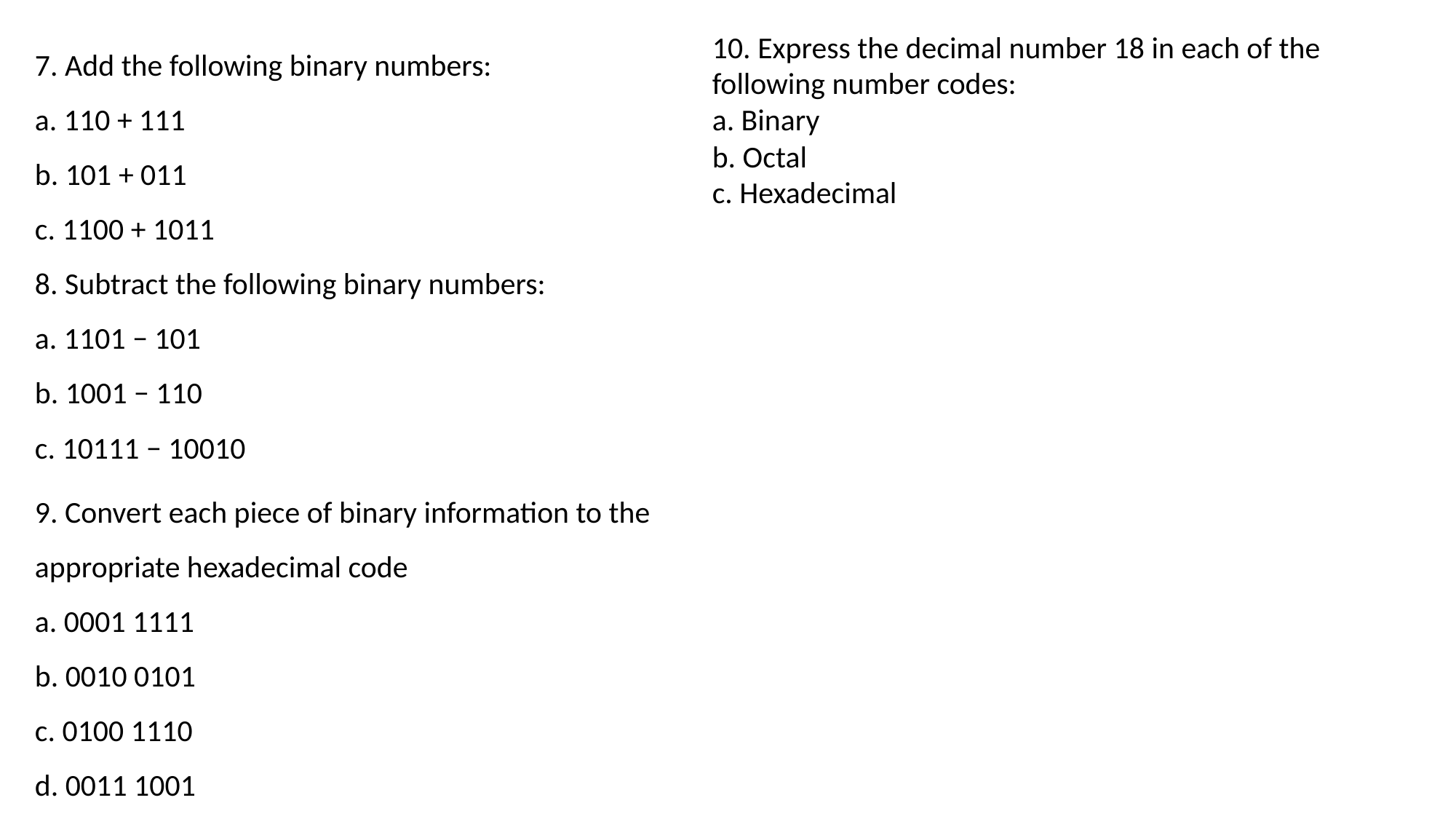

7. Add the following binary numbers:
a. 110 + 111
b. 101 + 011
c. 1100 + 1011
8. Subtract the following binary numbers:
a. 1101 − 101
b. 1001 − 110
c. 10111 − 10010
10. Express the decimal number 18 in each of the following number codes:
a. Binary
b. Octal
c. Hexadecimal
9. Convert each piece of binary information to the appropriate hexadecimal code
a. 0001 1111
b. 0010 0101
c. 0100 1110
d. 0011 1001